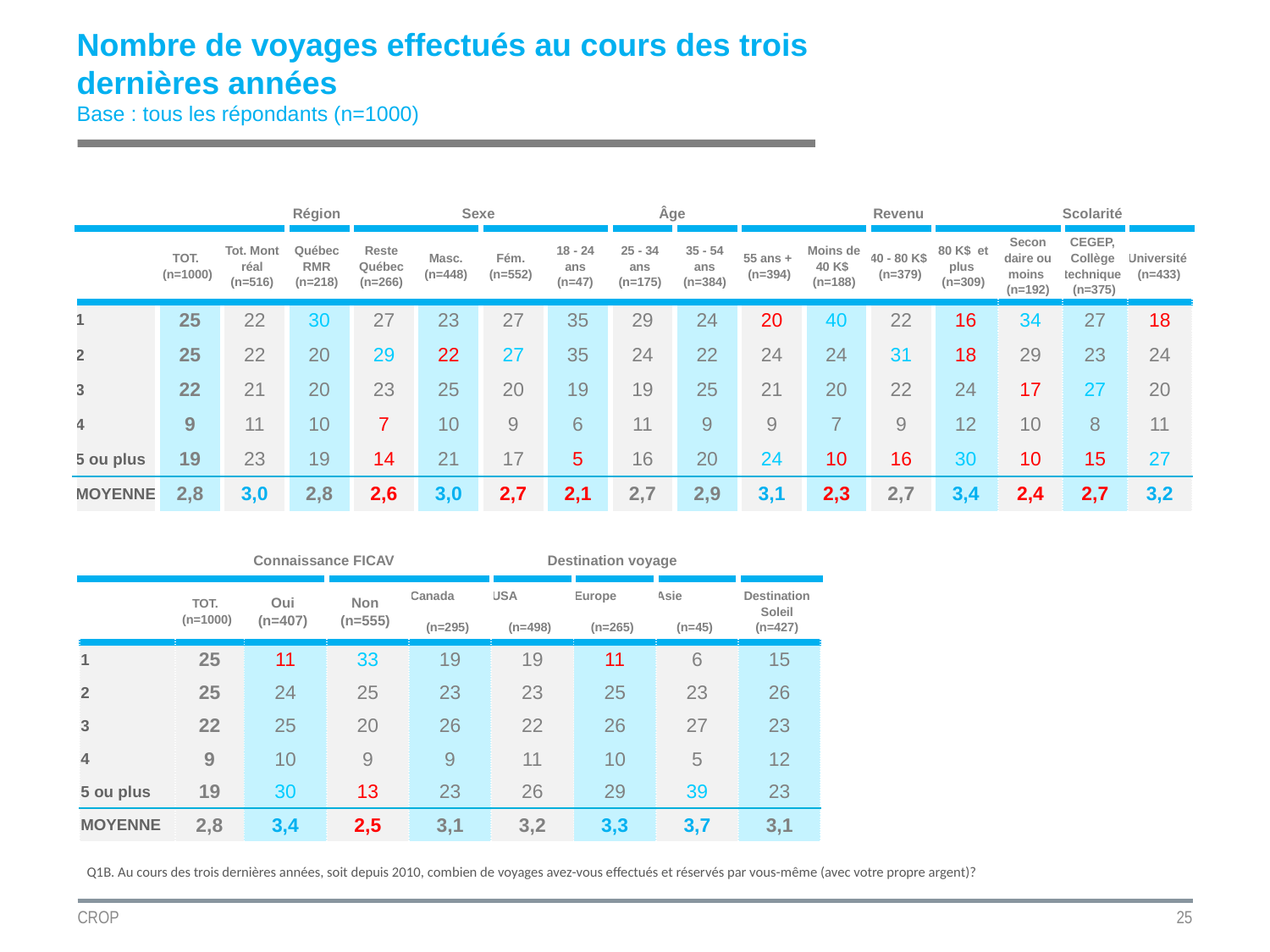

Nombre de voyages effectués au cours des trois dernières années
Base : tous les répondants (n=1000)

|  |  | Région |  |  | Sexe |  | Âge |  |  |  | Revenu |  |  | Scolarité |  |  |
| --- | --- | --- | --- | --- | --- | --- | --- | --- | --- | --- | --- | --- | --- | --- | --- | --- |
|  | TOT. (n=1000) | Tot. Mont­réal (n=516) | Qué­bec RMR (n=218) | Res­te Qué­bec (n=266) | Masc. (n=448) | Fém. (n=552) | 18 - 24 ans (n=47) | 25 - 34 ans (n=175) | 35 - 54 ans (n=384) | 55 ans + (n=394) | Moins de 40 K$ (n=188) | 40 - 80 K$ (n=379) | 80 K$ et plus (n=309) | Se­con­daire ou moins (n=192) | CE­GEP, Col­lège tech­nique (n=375) | Uni­ver­sité (n=433) |
| 1 | 25 | 22 | 30 | 27 | 23 | 27 | 35 | 29 | 24 | 20 | 40 | 22 | 16 | 34 | 27 | 18 |
| 2 | 25 | 22 | 20 | 29 | 22 | 27 | 35 | 24 | 22 | 24 | 24 | 31 | 18 | 29 | 23 | 24 |
| 3 | 22 | 21 | 20 | 23 | 25 | 20 | 19 | 19 | 25 | 21 | 20 | 22 | 24 | 17 | 27 | 20 |
| 4 | 9 | 11 | 10 | 7 | 10 | 9 | 6 | 11 | 9 | 9 | 7 | 9 | 12 | 10 | 8 | 11 |
| 5 ou plus | 19 | 23 | 19 | 14 | 21 | 17 | 5 | 16 | 20 | 24 | 10 | 16 | 30 | 10 | 15 | 27 |
| MOYENNE | 2,8 | 3,0 | 2,8 | 2,6 | 3,0 | 2,7 | 2,1 | 2,7 | 2,9 | 3,1 | 2,3 | 2,7 | 3,4 | 2,4 | 2,7 | 3,2 |
|  |  | Connaissance FICAV |  | Destination voyage |  |  |  |  |
| --- | --- | --- | --- | --- | --- | --- | --- | --- |
|  | TOT. (n=1000) | Oui (n=407) | Non (n=555) | Cana­da (n=295) | USA (n=498) | Euro­pe (n=265) | Asie (n=45) | Desti­na­tion So­leil (n=427) |
| 1 | 25 | 11 | 33 | 19 | 19 | 11 | 6 | 15 |
| 2 | 25 | 24 | 25 | 23 | 23 | 25 | 23 | 26 |
| 3 | 22 | 25 | 20 | 26 | 22 | 26 | 27 | 23 |
| 4 | 9 | 10 | 9 | 9 | 11 | 10 | 5 | 12 |
| 5 ou plus | 19 | 30 | 13 | 23 | 26 | 29 | 39 | 23 |
| MOYENNE | 2,8 | 3,4 | 2,5 | 3,1 | 3,2 | 3,3 | 3,7 | 3,1 |
Q1B. Au cours des trois dernières années, soit depuis 2010, combien de voyages avez-vous effectués et réservés par vous-même (avec votre propre argent)?
CROP
25